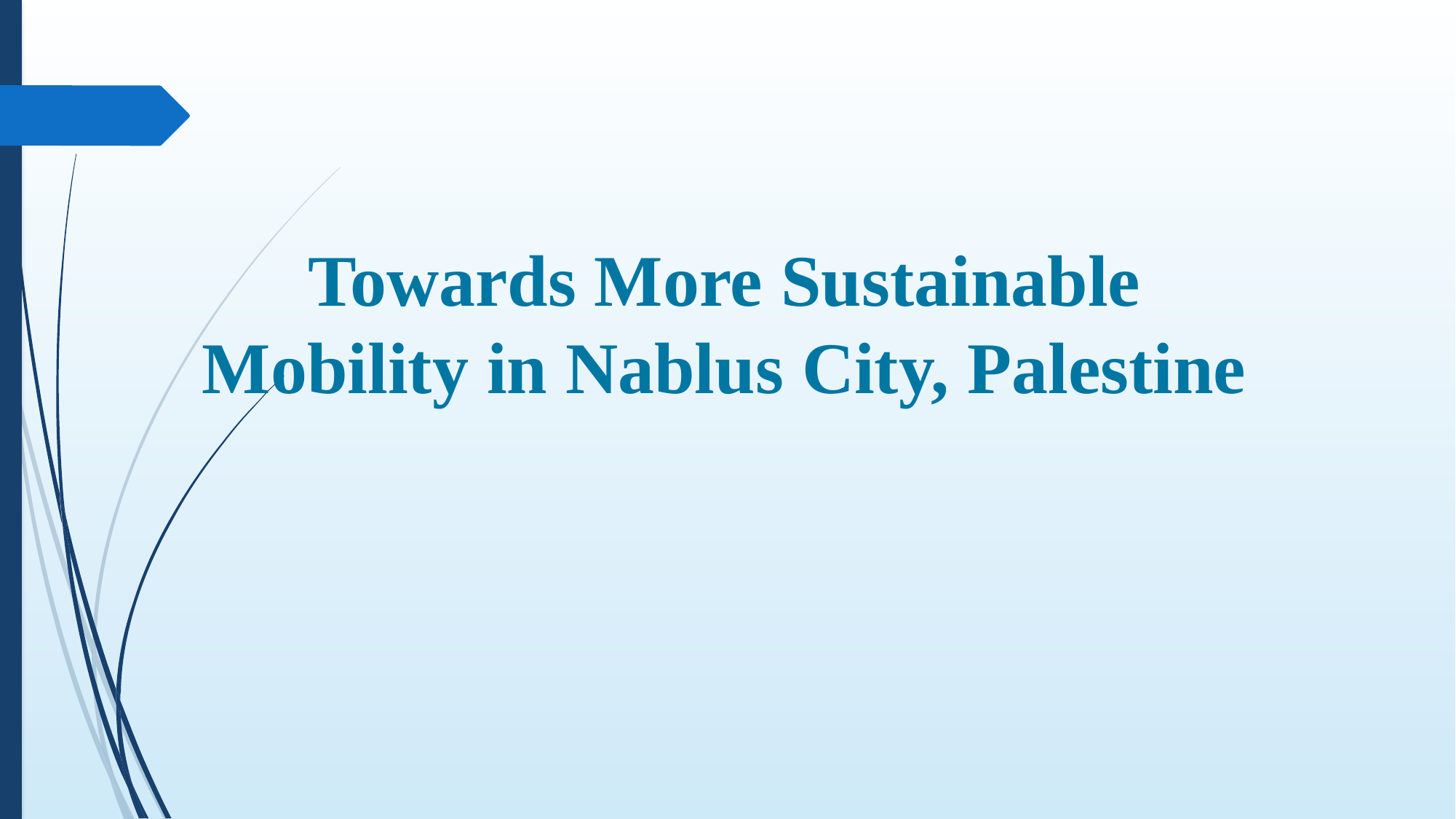

# Towards More Sustainable Mobility in Nablus City, Palestine